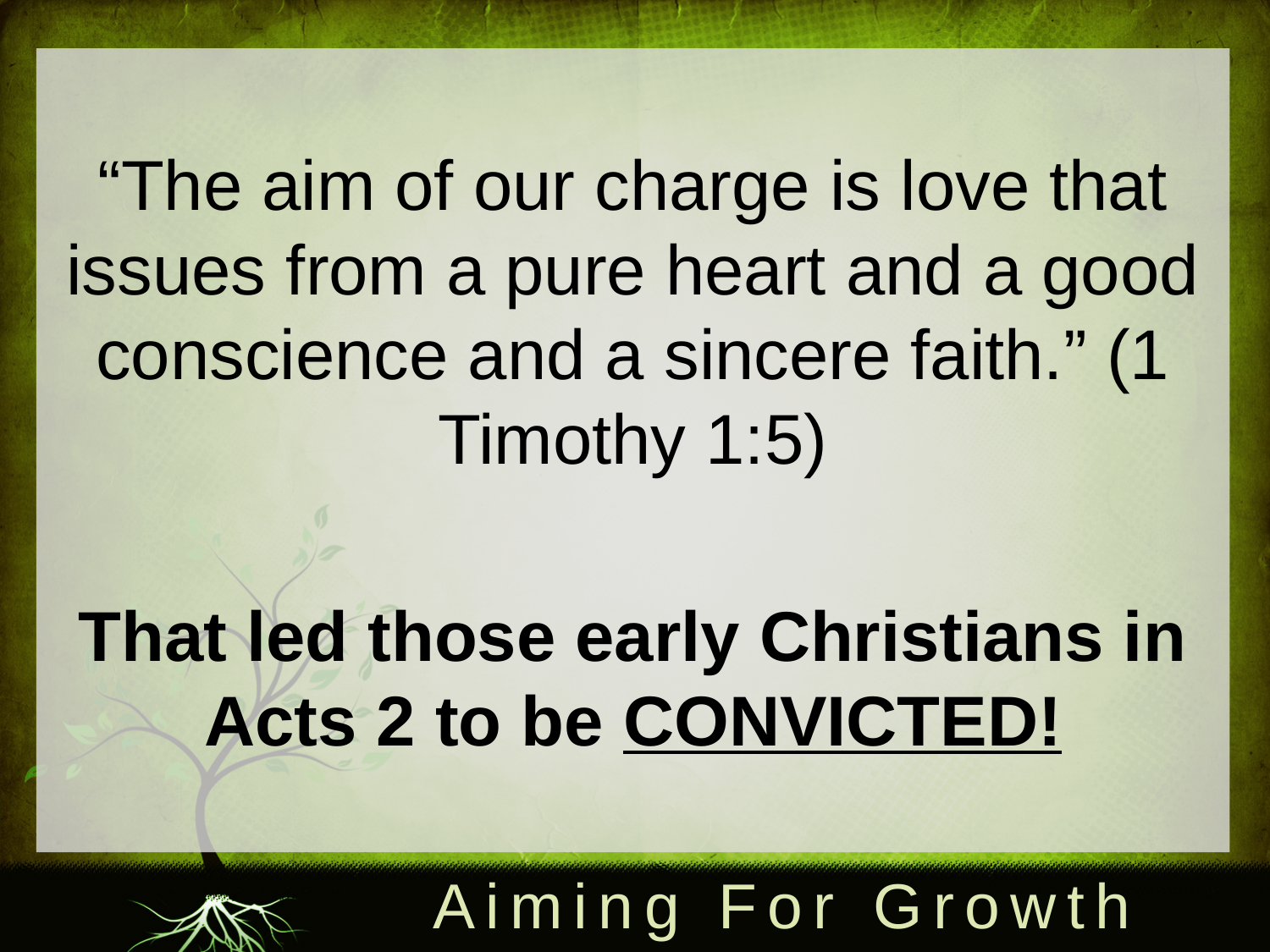

“The aim of our charge is love that issues from a pure heart and a good conscience and a sincere faith.” (1 Timothy 1:5)

That led those early Christians in Acts 2 to be CONVICTED!
Aiming For Growth